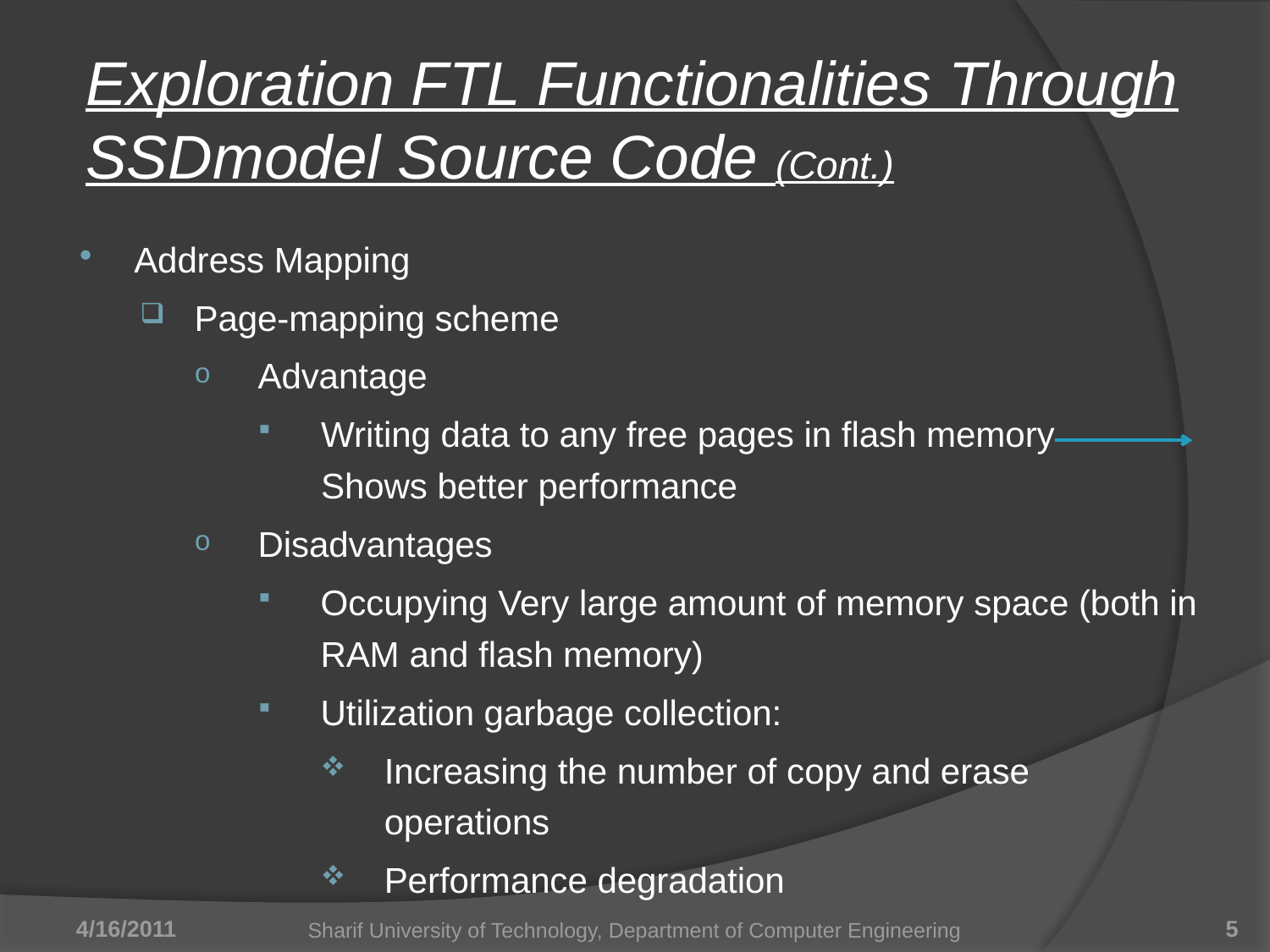

# Exploration FTL Functionalities Through SSDmodel Source Code (Cont.)
Address Mapping
Page-mapping scheme
Advantage
Writing data to any free pages in flash memory             Shows better performance
Disadvantages
Occupying Very large amount of memory space (both in RAM and flash memory)
Utilization garbage collection:
Increasing the number of copy and erase operations
Performance degradation

4/16/2011
Sharif University of Technology, Department of Computer Engineering
5